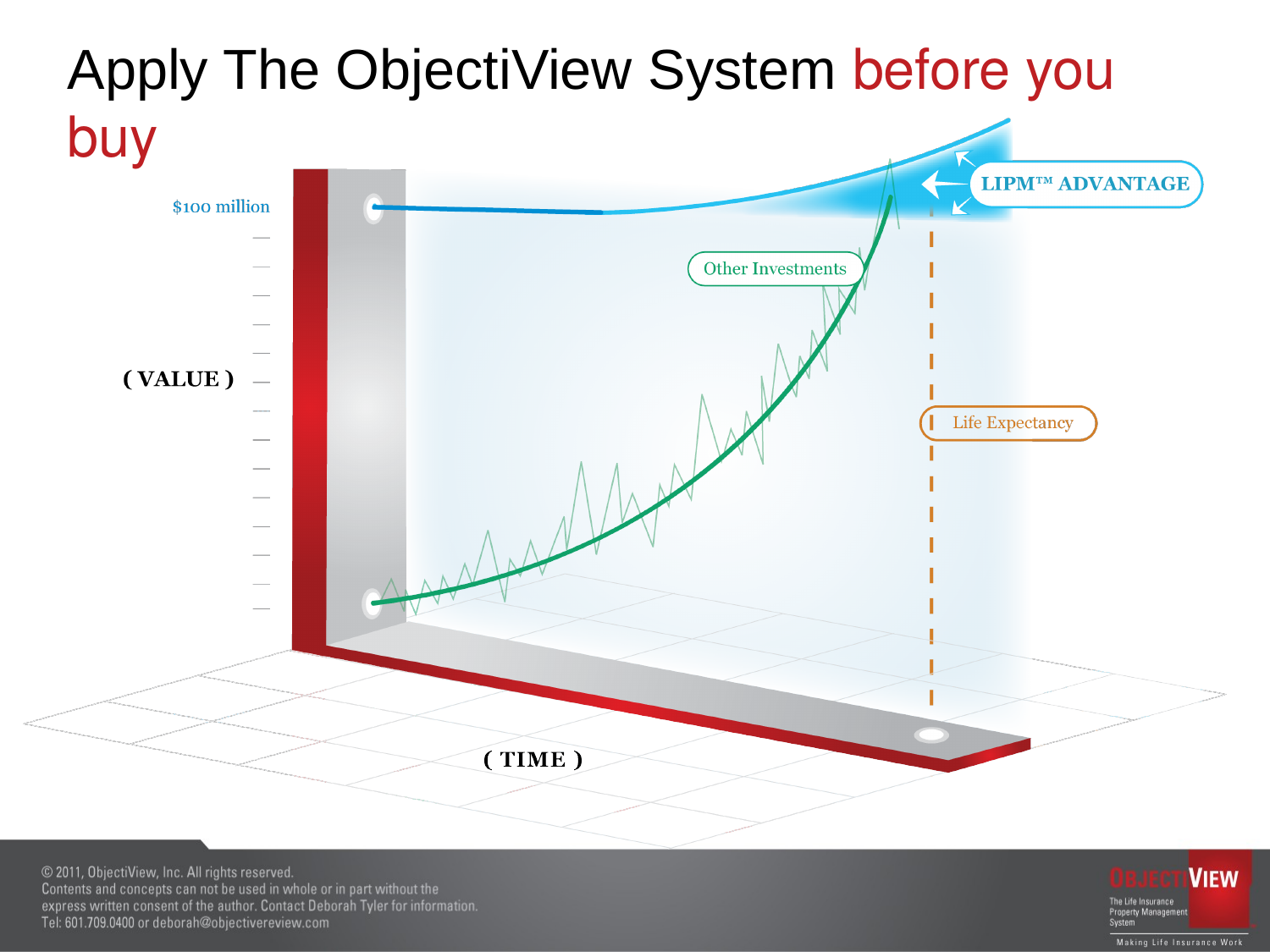

# Apply The ObjectiView System before you buy